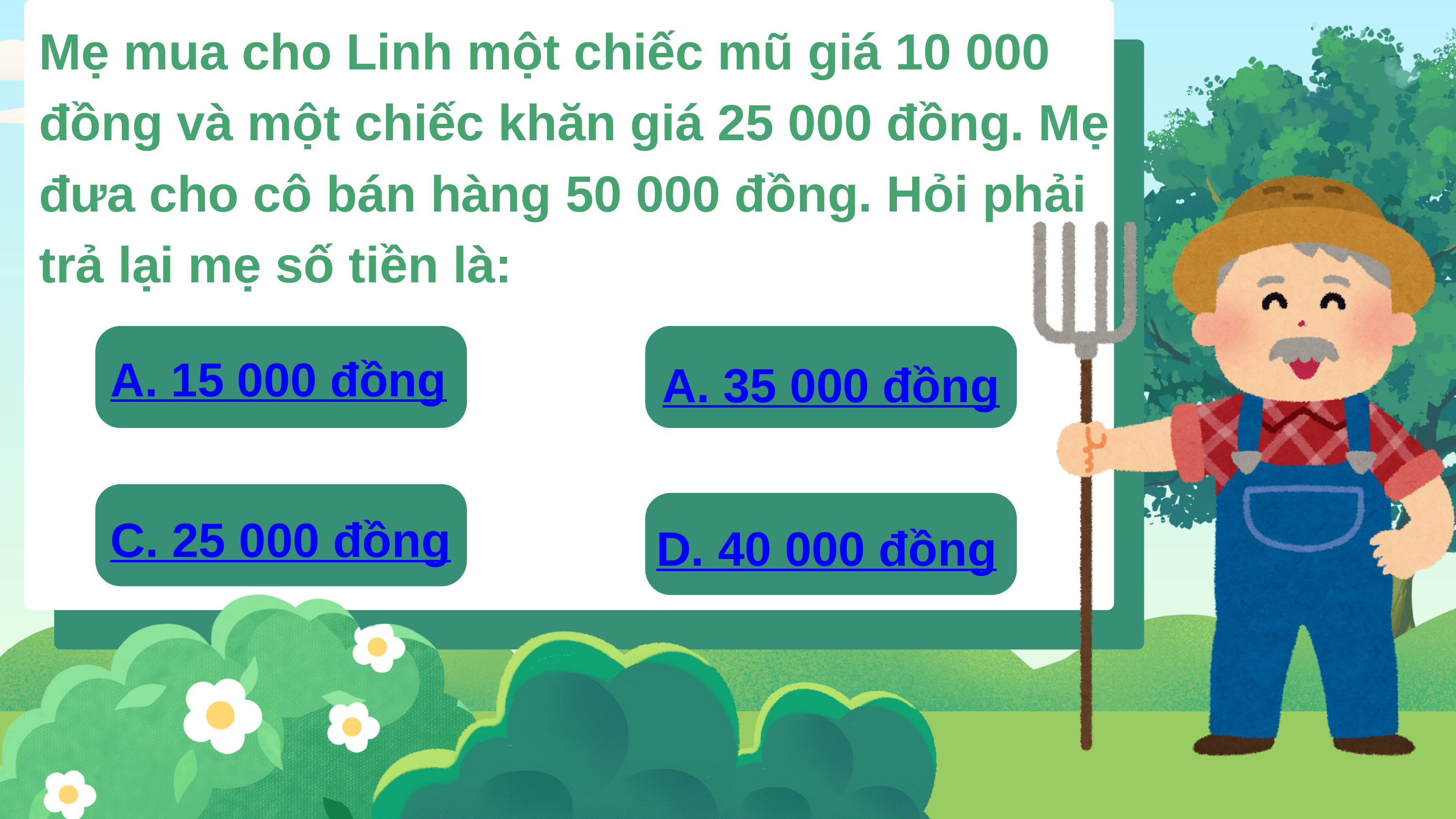

Mẹ mua cho Linh một chiếc mũ giá 10 000 đồng và một chiếc khăn giá 25 000 đồng. Mẹ đưa cho cô bán hàng 50 000 đồng. Hỏi phải trả lại mẹ số tiền là:

A. 15 000 đồng
A. 35 000 đồng

C. 25 000 đồng
D. 40 000 đồng